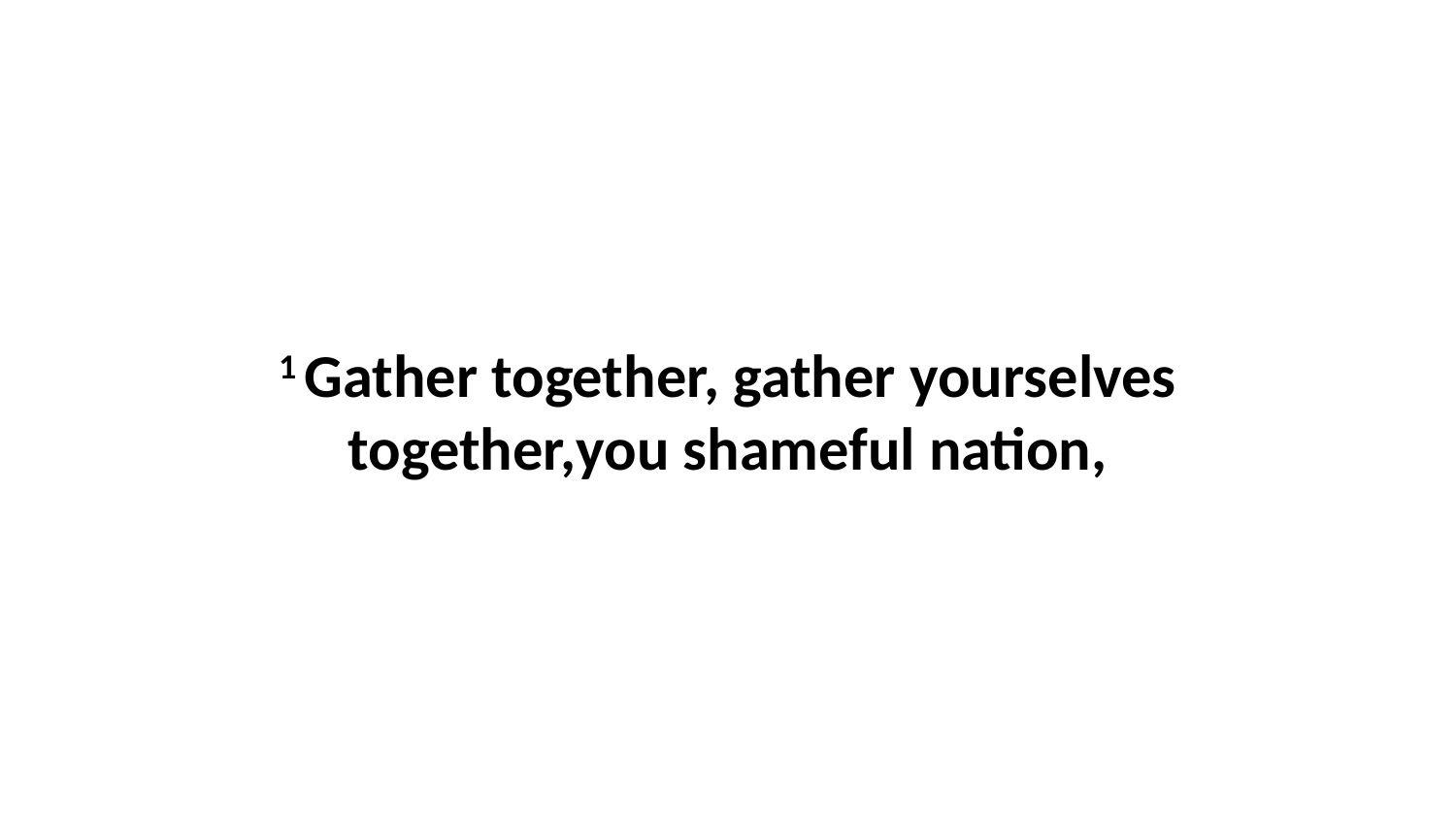

1 Gather together, gather yourselves together,you shameful nation,